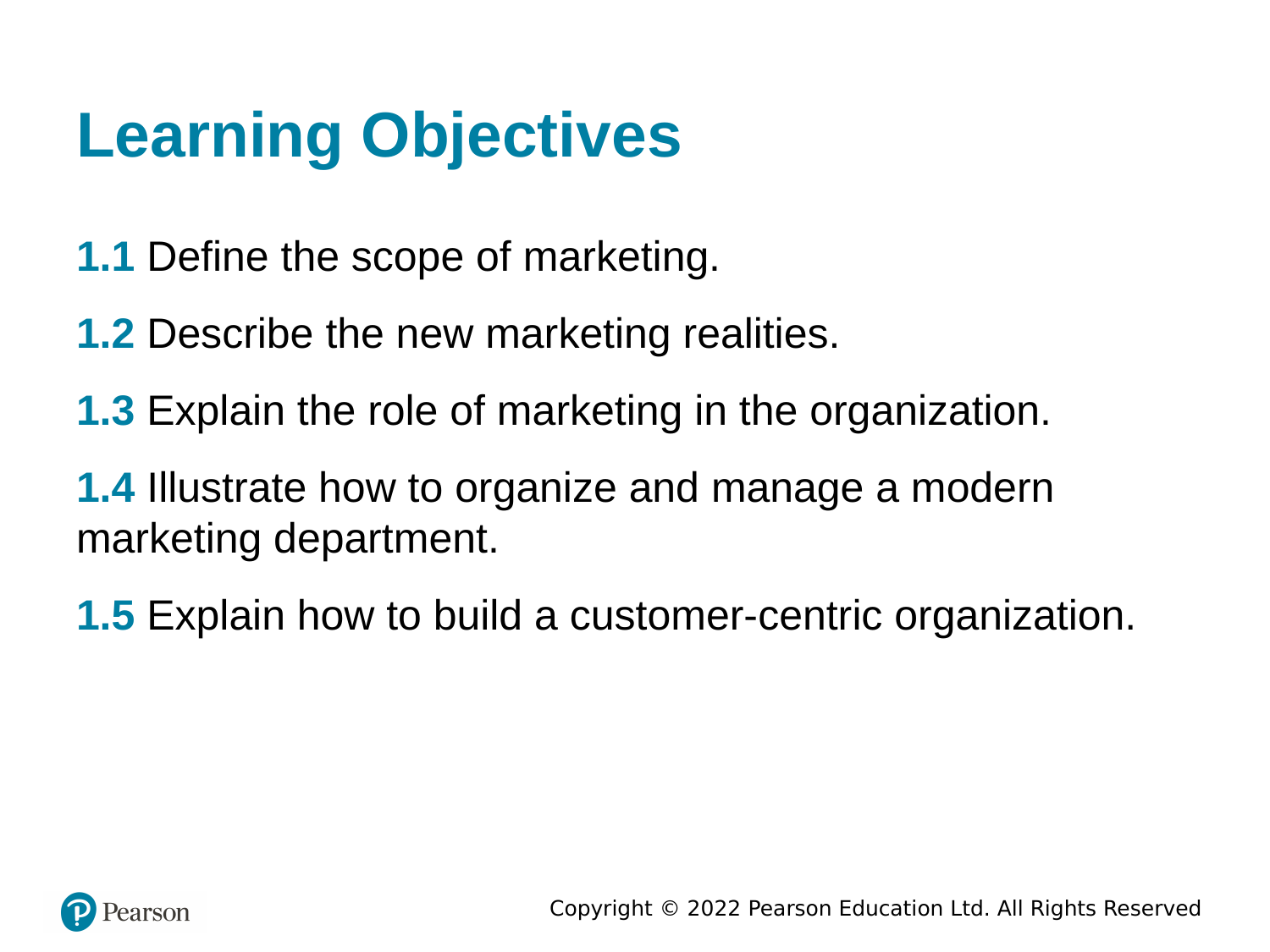

# Learning Objectives
1.1 Define the scope of marketing.
1.2 Describe the new marketing realities.
1.3 Explain the role of marketing in the organization.
1.4 Illustrate how to organize and manage a modern marketing department.
1.5 Explain how to build a customer-centric organization.